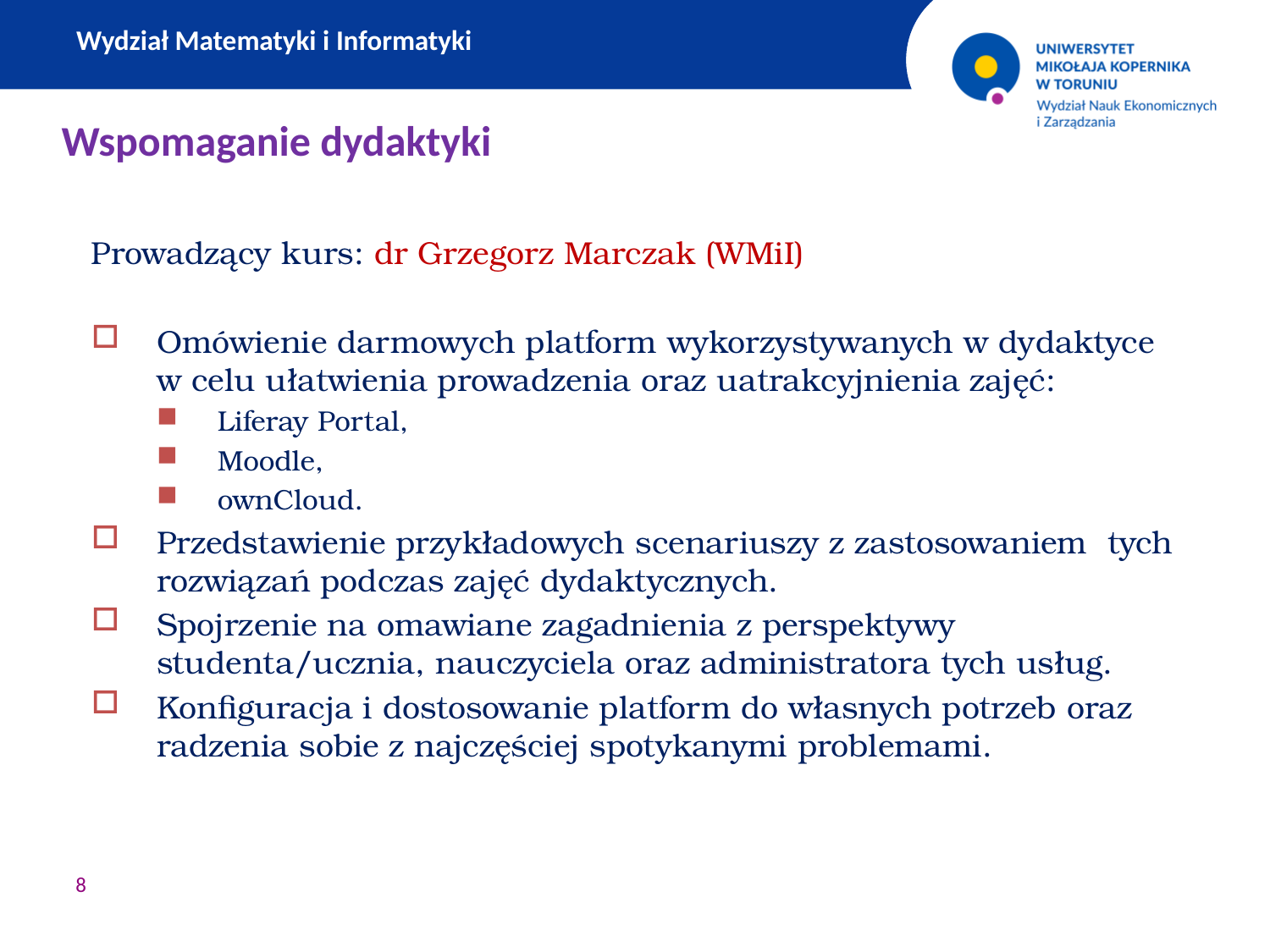

Wydział Matematyki i Informatyki
Wspomaganie dydaktyki
Prowadzący kurs: dr Grzegorz Marczak (WMiI)

Omówienie darmowych platform wykorzystywanych w dydaktyce w celu ułatwienia prowadzenia oraz uatrakcyjnienia zajęć:
Liferay Portal,
Moodle,
ownCloud.
Przedstawienie przykładowych scenariuszy z zastosowaniem  tych rozwiązań podczas zajęć dydaktycznych.
Spojrzenie na omawiane zagadnienia z perspektywy studenta/ucznia, nauczyciela oraz administratora tych usług.
Konfiguracja i dostosowanie platform do własnych potrzeb oraz radzenia sobie z najczęściej spotykanymi problemami.